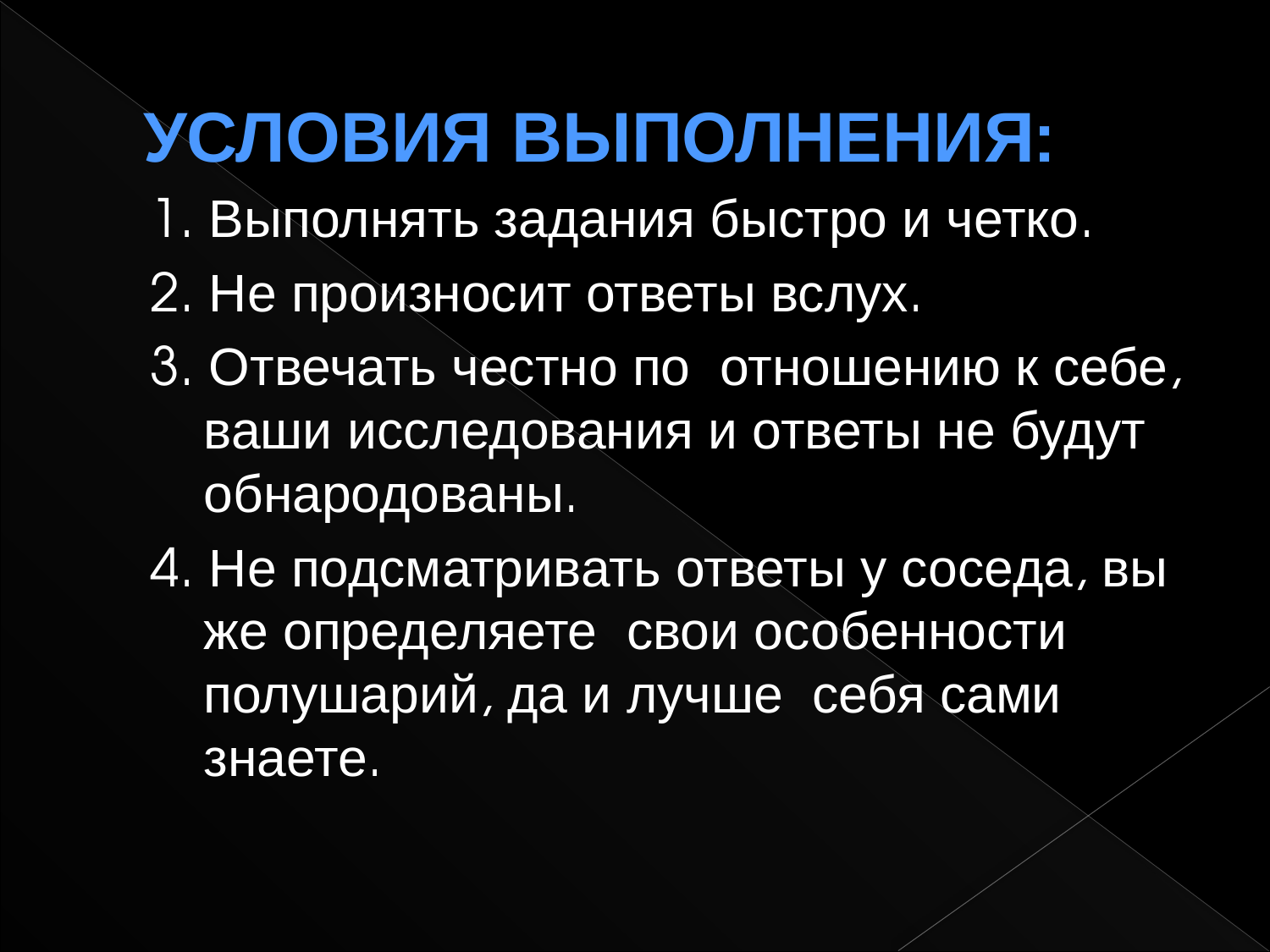

# Условия выполнения:
1. Выполнять задания быстро и четко.
2. Не произносит ответы вслух.
3. Отвечать честно по  отношению к себе, ваши исследования и ответы не будут обнародованы.
4. Не подсматривать ответы у соседа, вы же определяете  свои особенности полушарий, да и лучше  себя сами знаете.